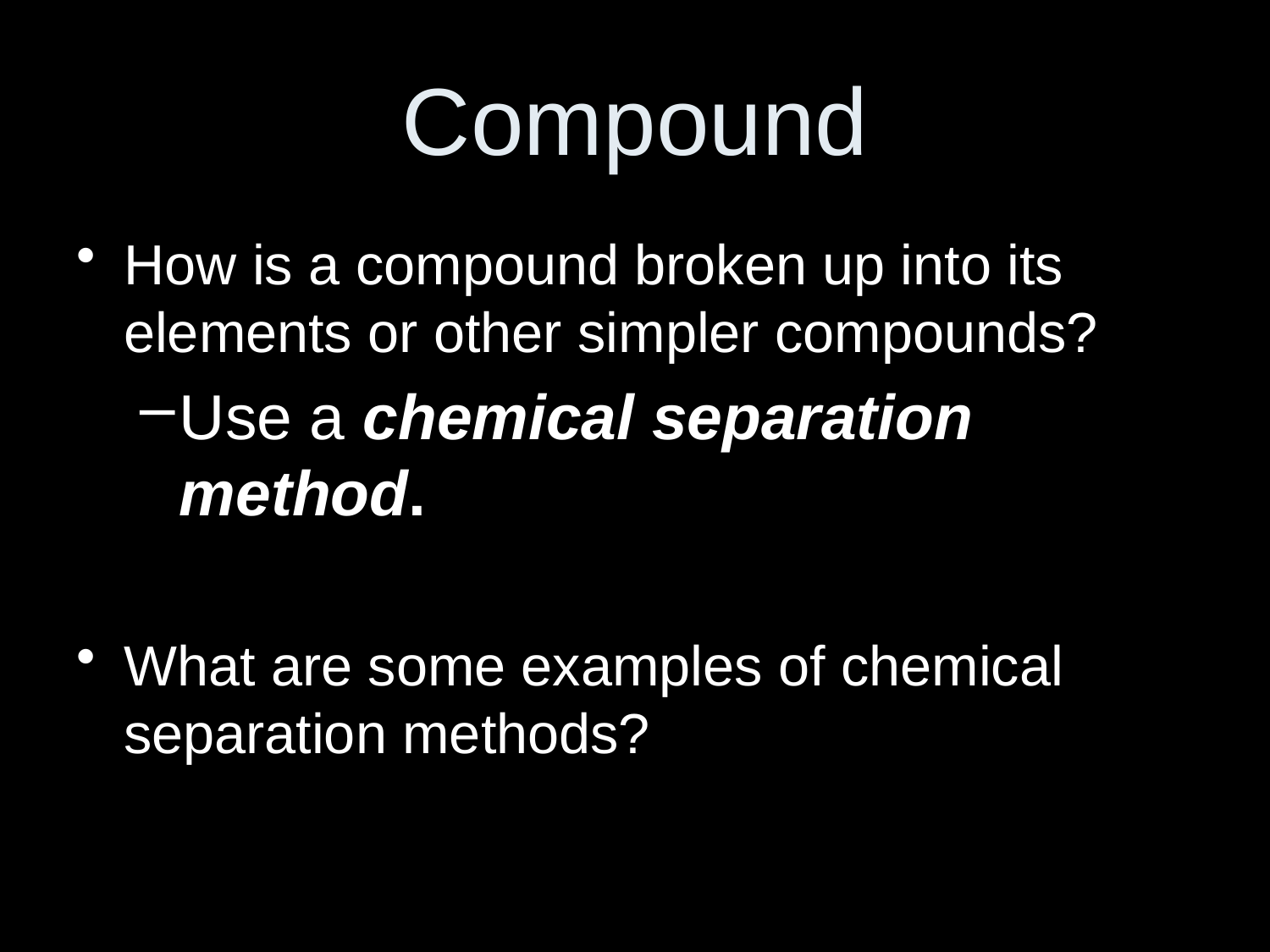

# Compound
How is a compound broken up into its elements or other simpler compounds?
Use a chemical separation method.

What are some examples of chemical separation methods?